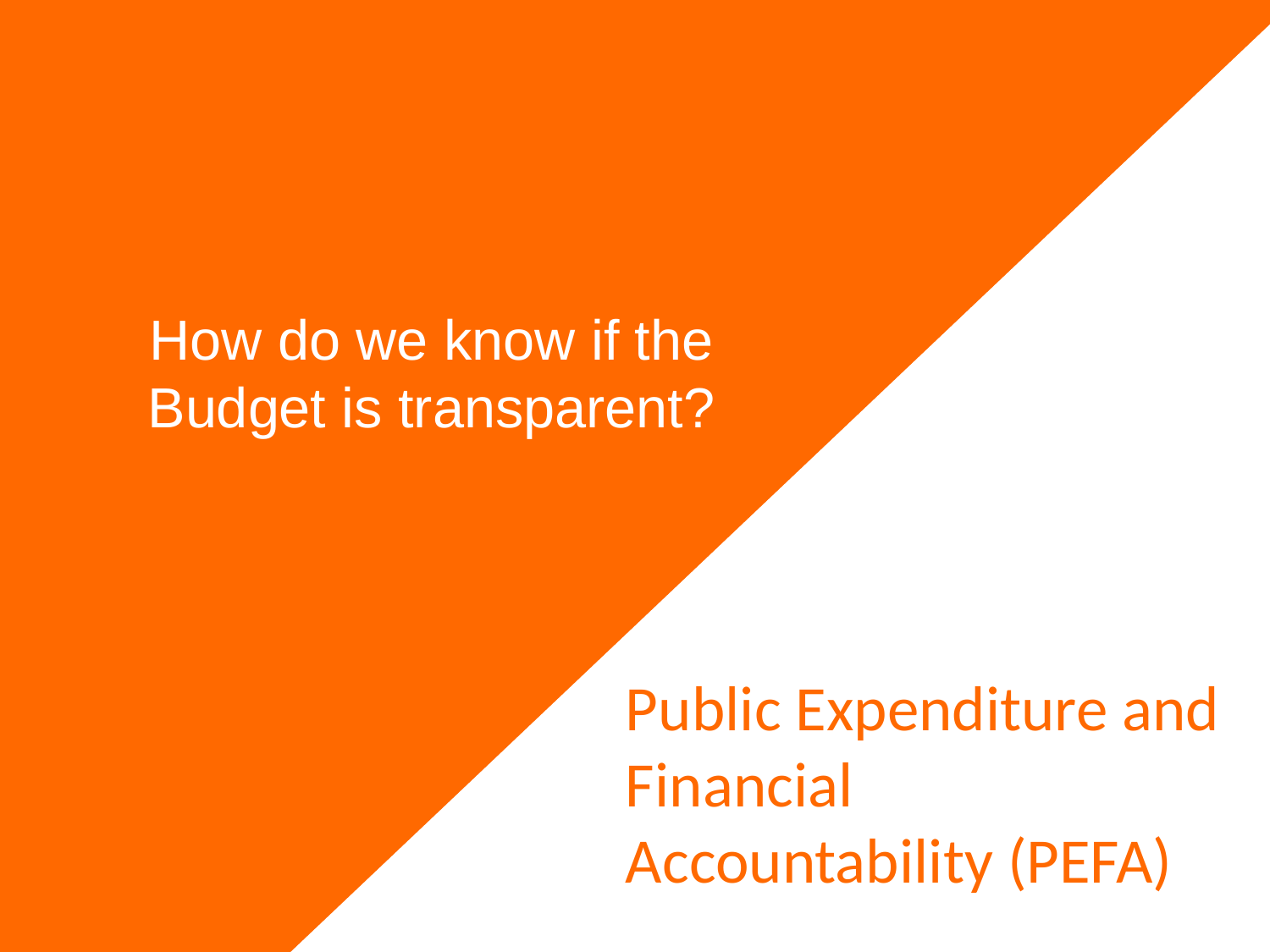

How do we know if the Budget is transparent?
Public Expenditure and Financial Accountability (PEFA)